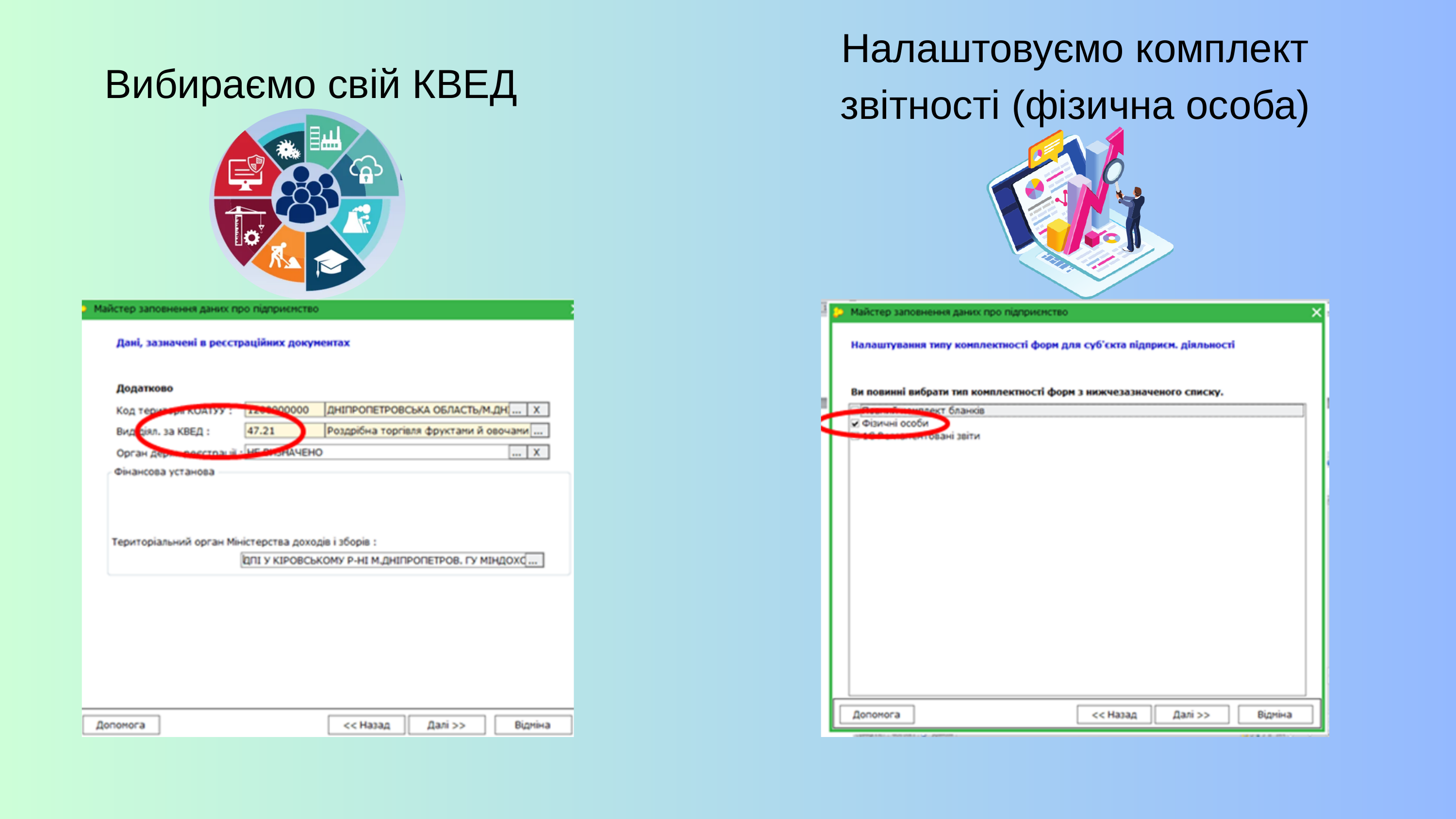

Налаштовуємо комплект звітності (фізична особа)

Вибираємо свій КВЕД